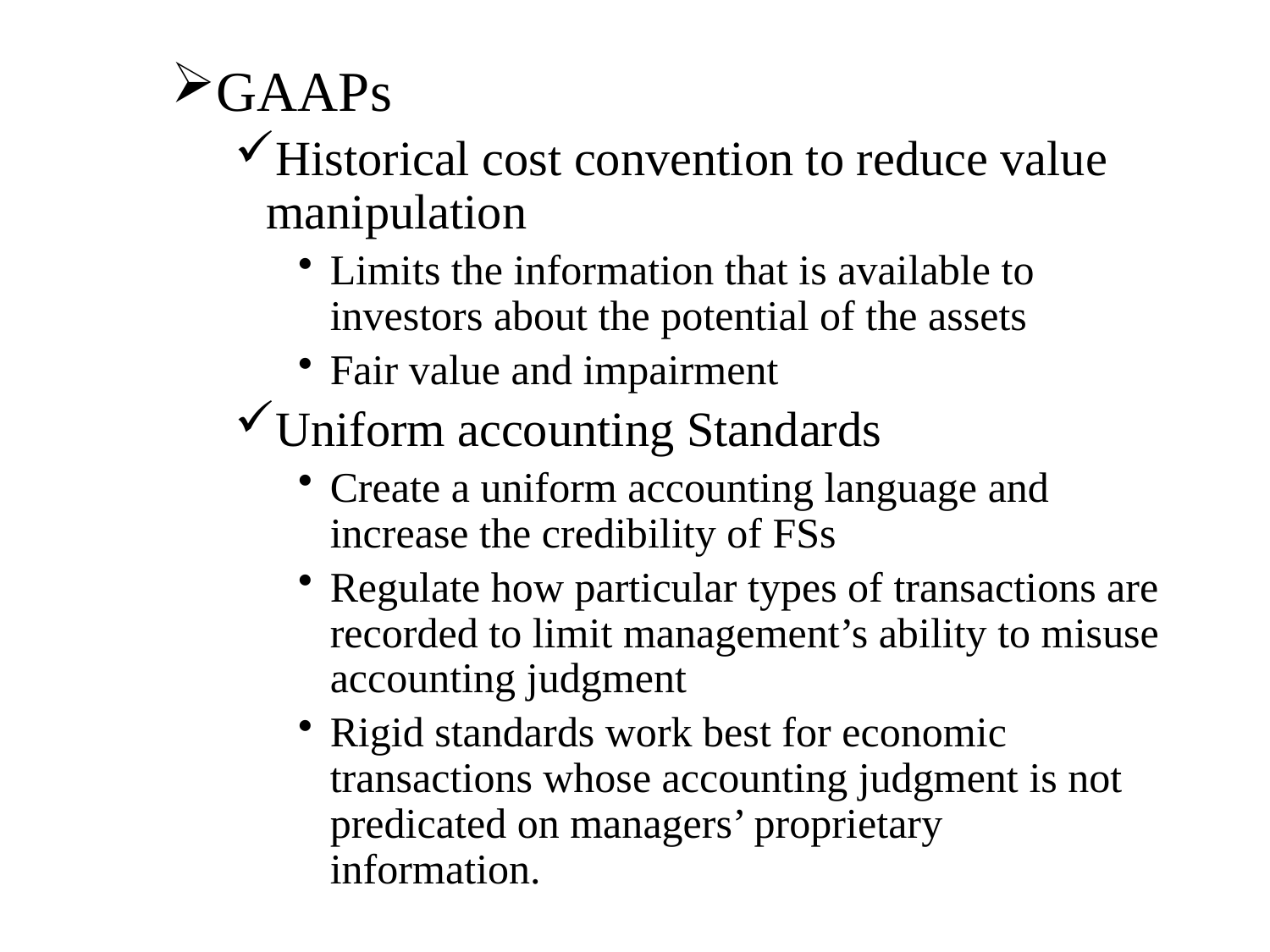

GAAPs
Historical cost convention to reduce value manipulation
Limits the information that is available to investors about the potential of the assets
Fair value and impairment
Uniform accounting Standards
Create a uniform accounting language and increase the credibility of FSs
Regulate how particular types of transactions are recorded to limit management’s ability to misuse accounting judgment
Rigid standards work best for economic transactions whose accounting judgment is not predicated on managers’ proprietary information.